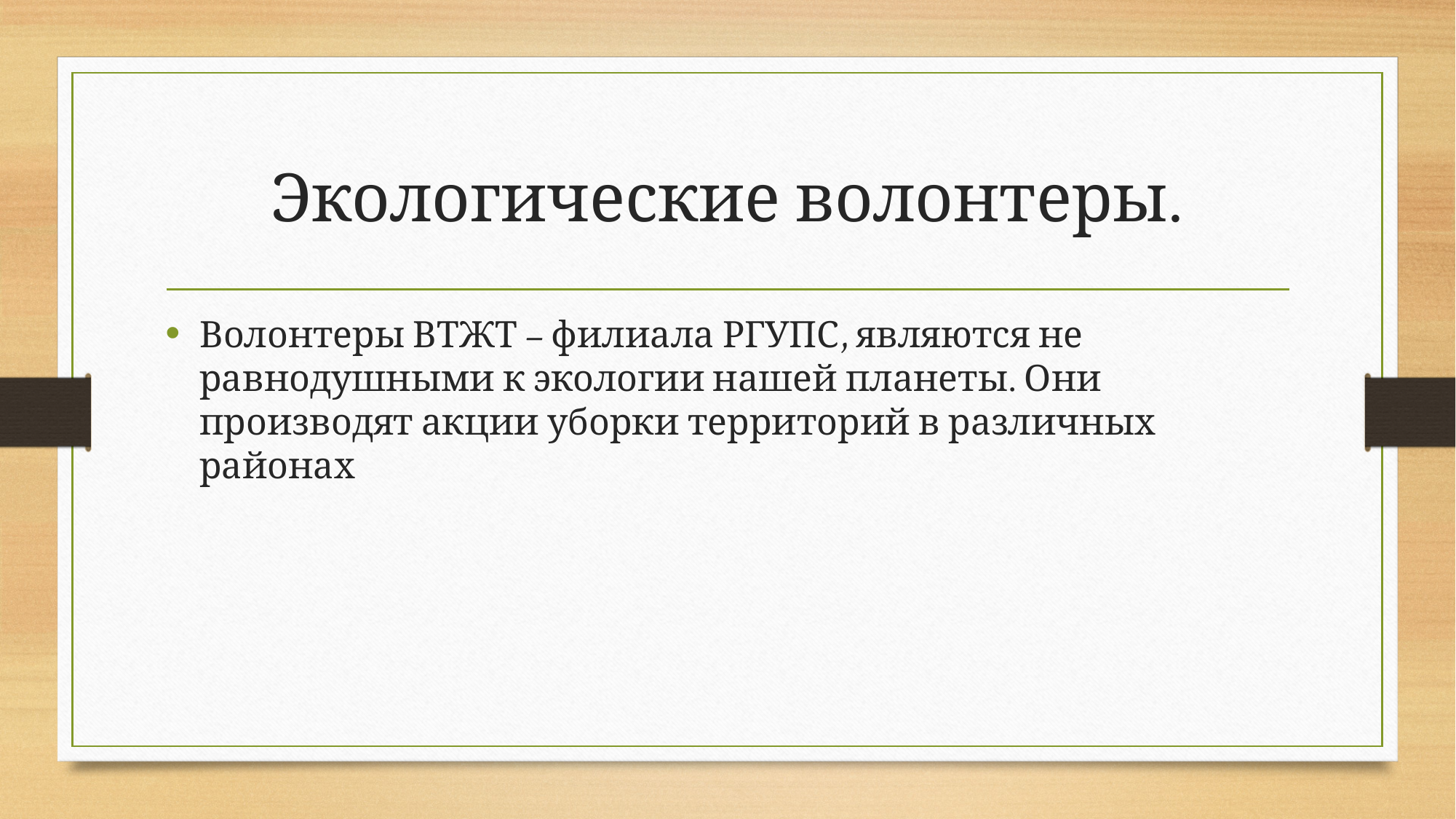

# Экологические волонтеры.
Волонтеры ВТЖТ – филиала РГУПС, являются не равнодушными к экологии нашей планеты. Они производят акции уборки территорий в различных районах